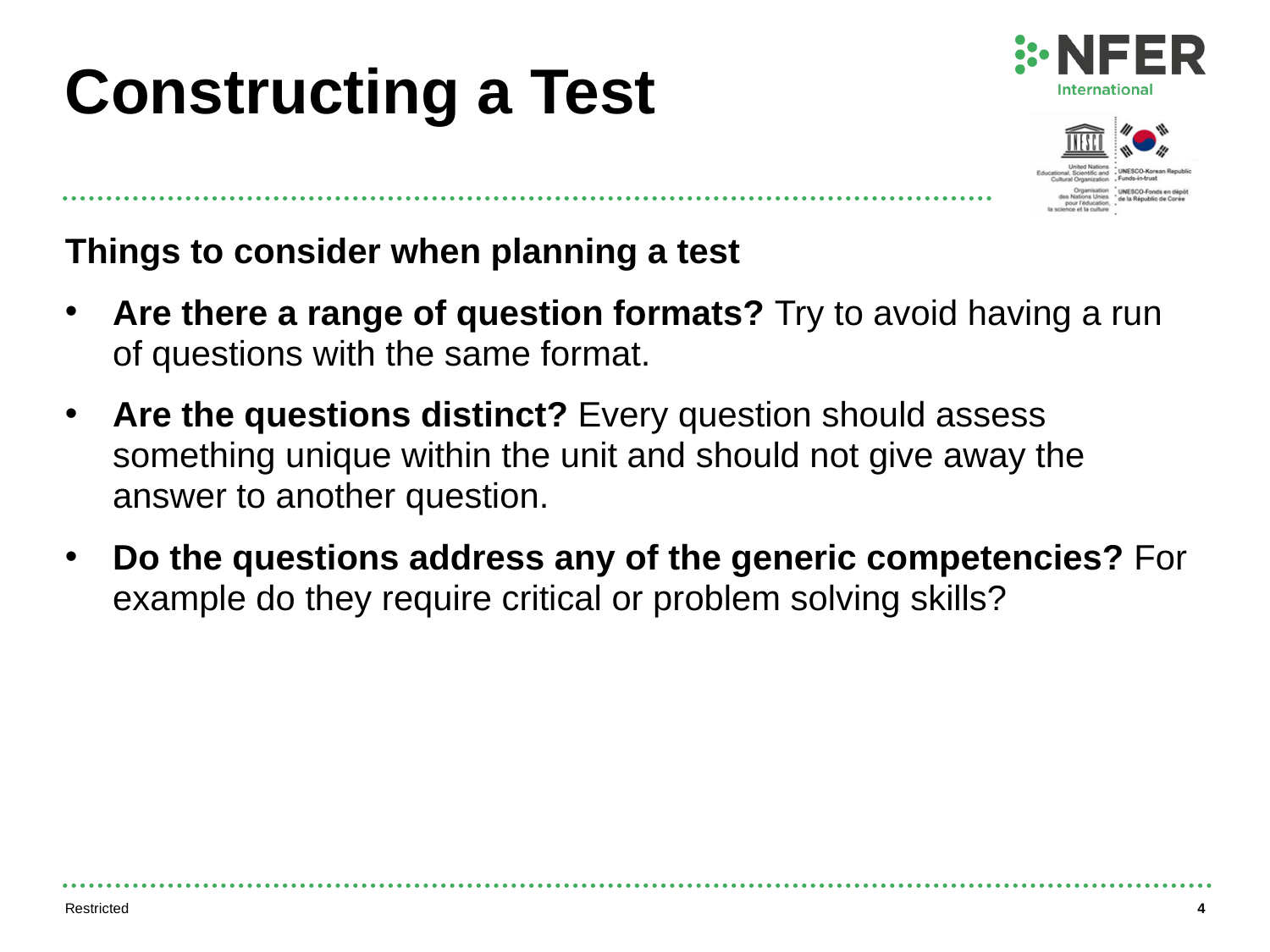

# Constructing a Test
Things to consider when planning a test
Are there a range of question formats? Try to avoid having a run of questions with the same format.
Are the questions distinct? Every question should assess something unique within the unit and should not give away the answer to another question.
Do the questions address any of the generic competencies? For example do they require critical or problem solving skills?

Restricted
4